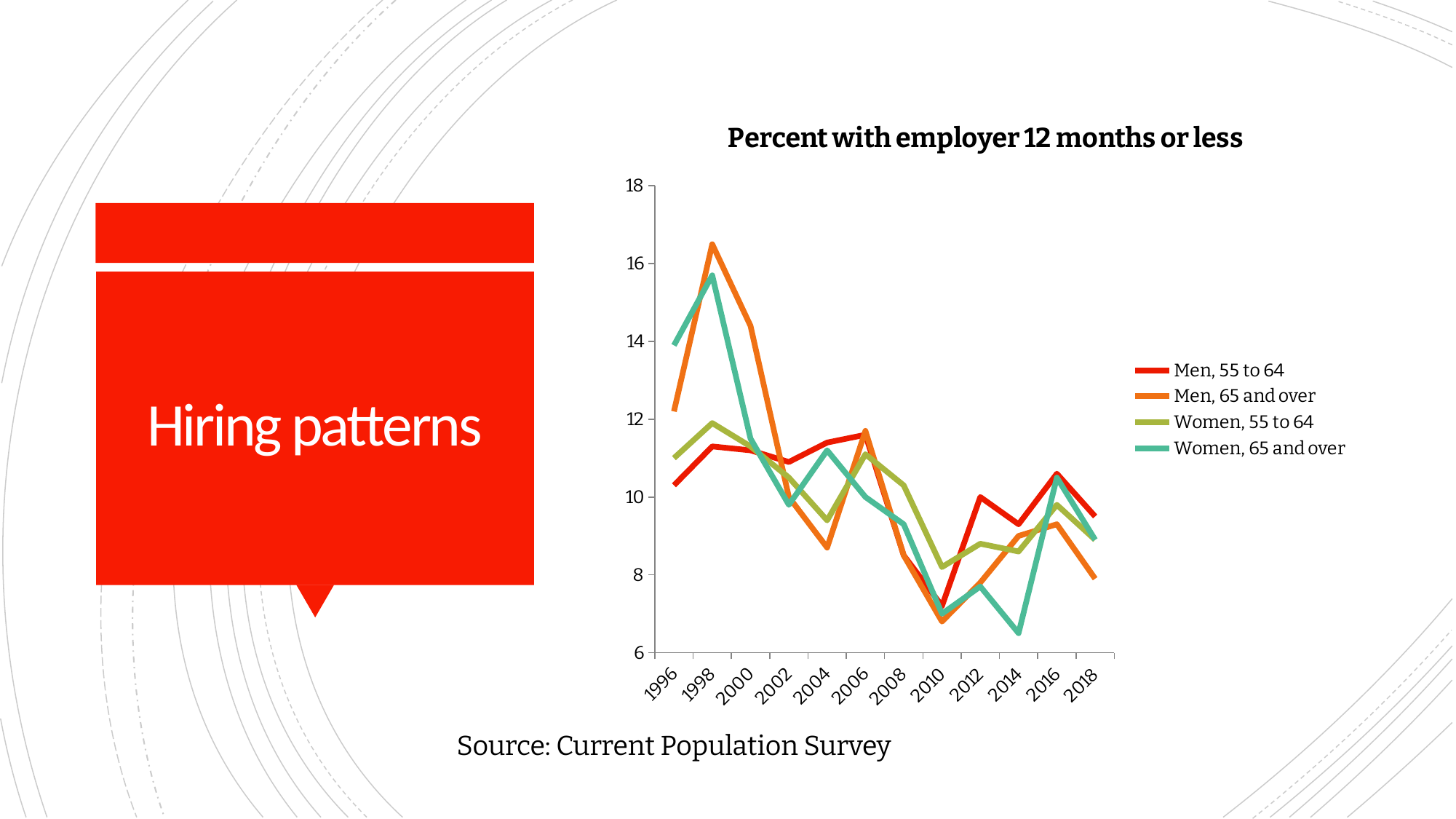

### Chart: Percent with employer 12 months or less

| Category | Men, 55 to 64 | Men, 65 and over | Women, 55 to 64 | Women, 65 and over |
|---|---|---|---|---|
| 1996 | 10.3 | 12.2 | 11.0 | 13.9 |
| 1998 | 11.3 | 16.5 | 11.9 | 15.7 |
| 2000 | 11.2 | 14.4 | 11.3 | 11.5 |
| 2002 | 10.9 | 10.0 | 10.5 | 9.8 |
| 2004 | 11.4 | 8.7 | 9.4 | 11.2 |
| 2006 | 11.6 | 11.7 | 11.1 | 10.0 |
| 2008 | 8.5 | 8.5 | 10.3 | 9.3 |
| 2010 | 7.2 | 6.8 | 8.2 | 7.0 |
| 2012 | 10.0 | 7.8 | 8.8 | 7.7 |
| 2014 | 9.3 | 9.0 | 8.6 | 6.5 |
| 2016 | 10.6 | 9.3 | 9.8 | 10.5 |
| 2018 | 9.5 | 7.9 | 8.9 | 8.9 |
# Hiring patterns
Source: Current Population Survey